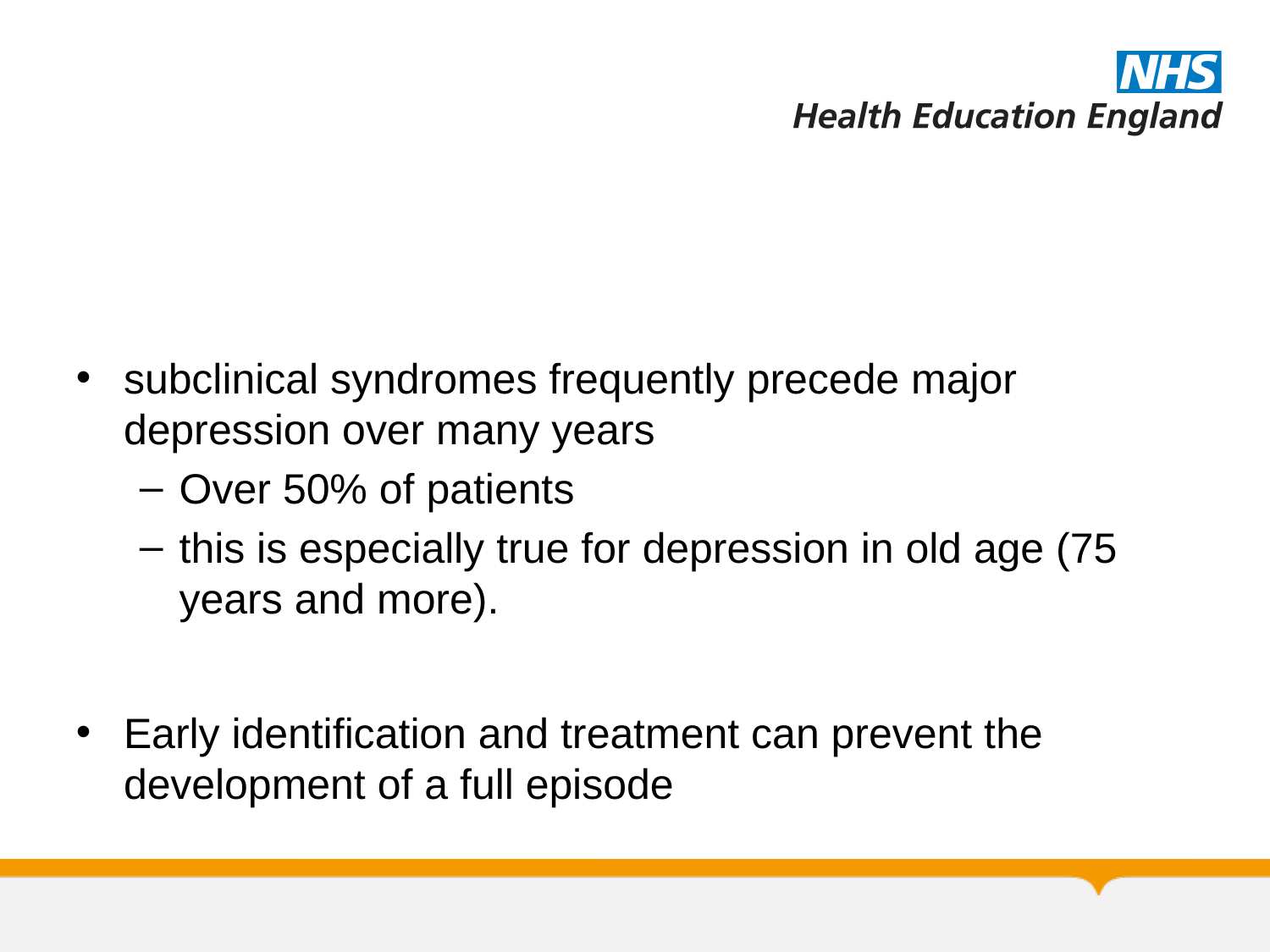

#

subclinical syndromes frequently precede major depression over many years
Over 50% of patients
this is especially true for depression in old age (75 years and more).

Early identification and treatment can prevent the development of a full episode